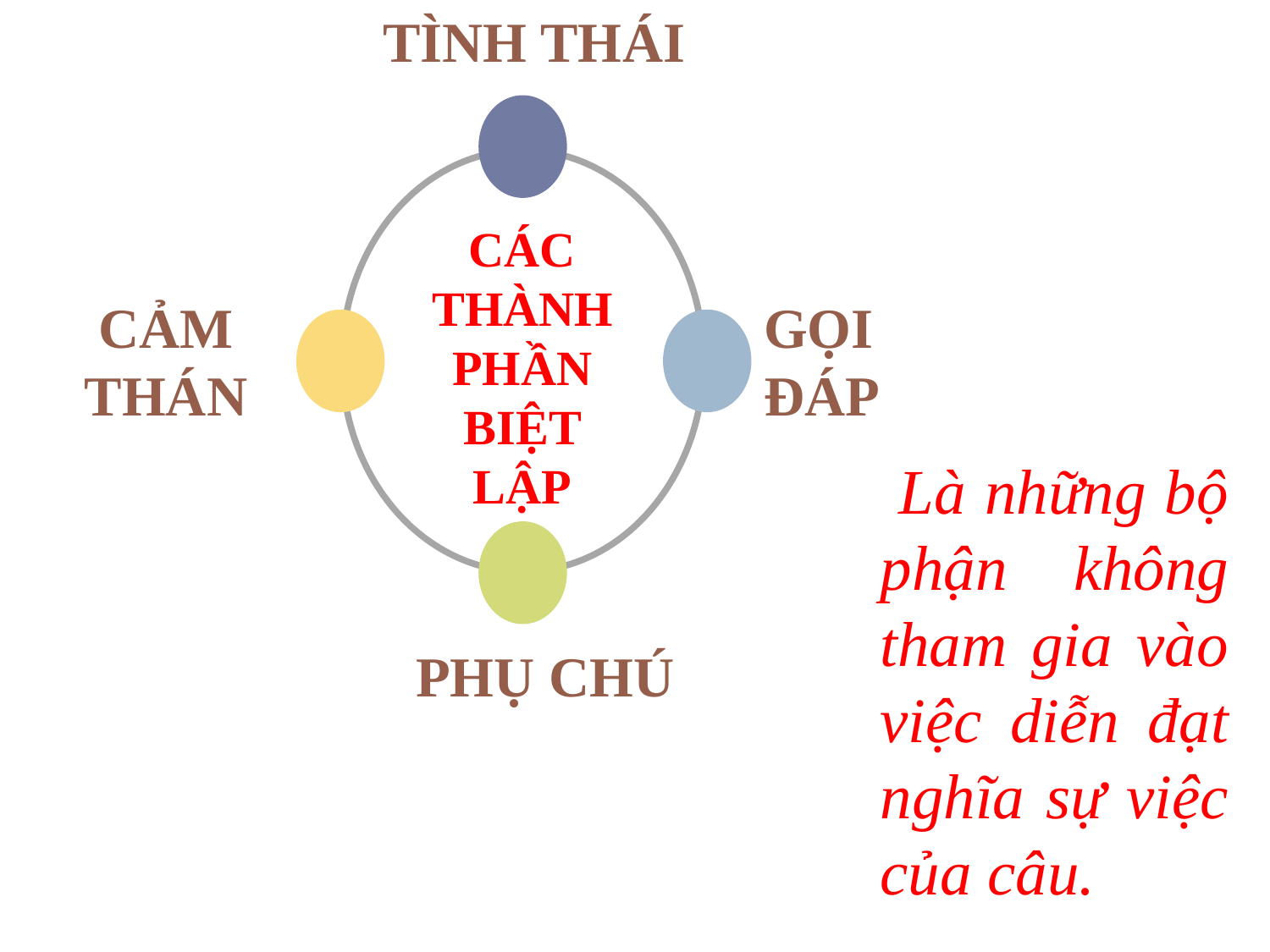

TÌNH THÁI

CÁC THÀNH PHẦN BIỆT LẬP
CẢM THÁN
GỌI ĐÁP
 Là những bộ phận không tham gia vào việc diễn đạt nghĩa sự việc của câu.
PHỤ CHÚ